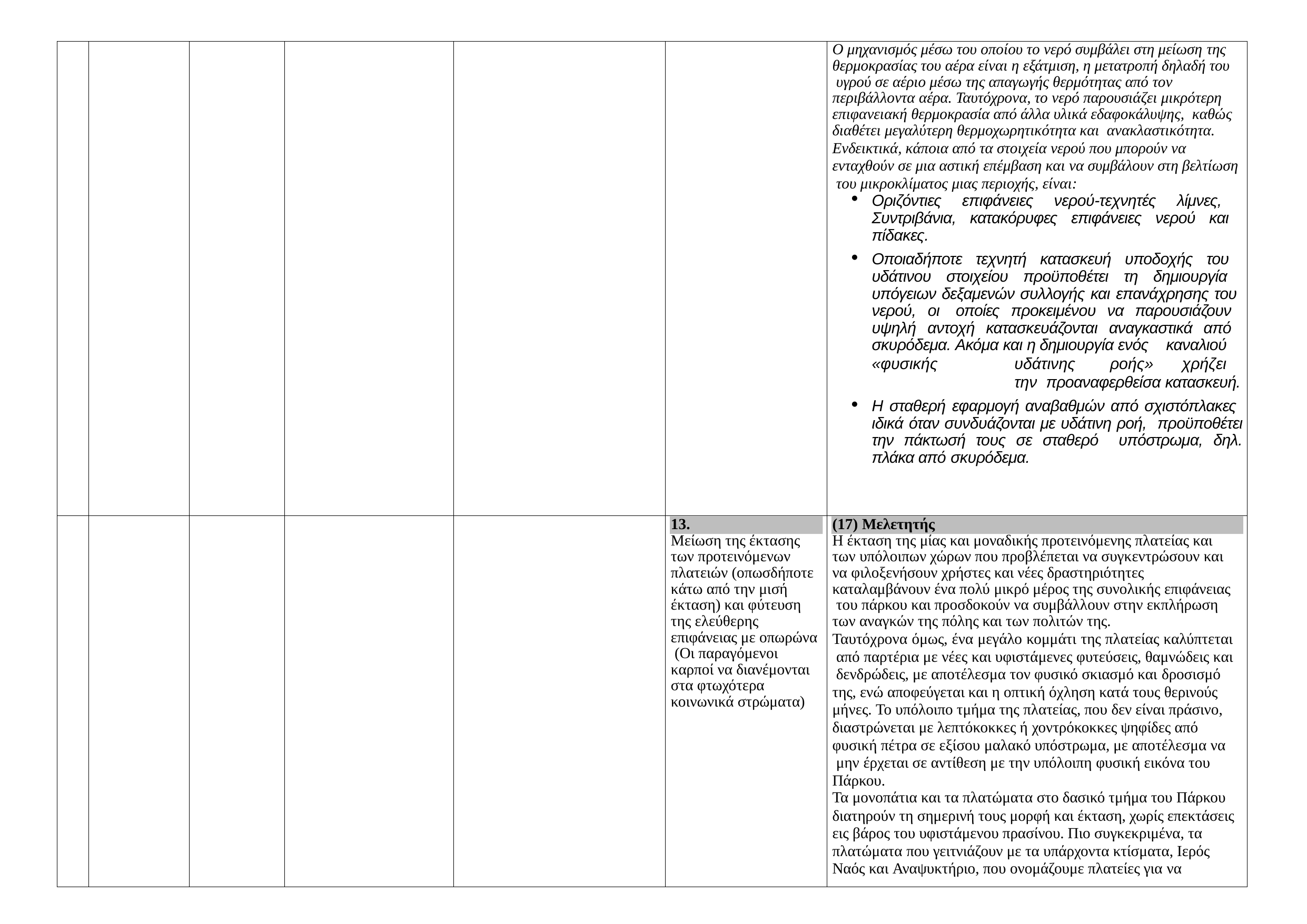

|  |  |  |  |  |  | Ο μηχανισμός μέσω του οποίου το νερό συμβάλει στη μείωση της θερμοκρασίας του αέρα είναι η εξάτμιση, η μετατροπή δηλαδή του υγρού σε αέριο μέσω της απαγωγής θερμότητας από τον περιβάλλοντα αέρα. Ταυτόχρονα, το νερό παρουσιάζει μικρότερη επιφανειακή θερμοκρασία από άλλα υλικά εδαφοκάλυψης, καθώς διαθέτει μεγαλύτερη θερμοχωρητικότητα και ανακλαστικότητα. Ενδεικτικά, κάποια από τα στοιχεία νερού που μπορούν να ενταχθούν σε μια αστική επέμβαση και να συμβάλουν στη βελτίωση του μικροκλίματος μιας περιοχής, είναι: Οριζόντιες επιφάνειες νερού-τεχνητές λίμνες, Συντριβάνια, κατακόρυφες επιφάνειες νερού και πίδακες. Οποιαδήποτε τεχνητή κατασκευή υποδοχής του υδάτινου στοιχείου προϋποθέτει τη δημιουργία υπόγειων δεξαμενών συλλογής και επανάχρησης του νερού, οι οποίες προκειμένου να παρουσιάζουν υψηλή αντοχή κατασκευάζονται αναγκαστικά από σκυρόδεμα. Ακόμα και η δημιουργία ενός καναλιού «φυσικής υδάτινης ροής» χρήζει την προαναφερθείσα κατασκευή. Η σταθερή εφαρμογή αναβαθμών από σχιστόπλακες ιδικά όταν συνδυάζονται με υδάτινη ροή, προϋποθέτει την πάκτωσή τους σε σταθερό υπόστρωμα, δηλ. πλάκα από σκυρόδεμα. |
| --- | --- | --- | --- | --- | --- | --- |
|  |  |  |  |  | 13. Μείωση της έκτασης των προτεινόμενων πλατειών (οπωσδήποτε κάτω από την μισή έκταση) και φύτευση της ελεύθερης επιφάνειας με οπωρώνα (Οι παραγόμενοι καρποί να διανέμονται στα φτωχότερα κοινωνικά στρώματα) | (17) Μελετητής Η έκταση της μίας και μοναδικής προτεινόμενης πλατείας και των υπόλοιπων χώρων που προβλέπεται να συγκεντρώσουν και να φιλοξενήσουν χρήστες και νέες δραστηριότητες καταλαμβάνουν ένα πολύ μικρό μέρος της συνολικής επιφάνειας του πάρκου και προσδοκούν να συμβάλλουν στην εκπλήρωση των αναγκών της πόλης και των πολιτών της. Ταυτόχρονα όμως, ένα μεγάλο κομμάτι της πλατείας καλύπτεται από παρτέρια με νέες και υφιστάμενες φυτεύσεις, θαμνώδεις και δενδρώδεις, με αποτέλεσμα τον φυσικό σκιασμό και δροσισμό της, ενώ αποφεύγεται και η οπτική όχληση κατά τους θερινούς μήνες. Το υπόλοιπο τμήμα της πλατείας, που δεν είναι πράσινο, διαστρώνεται με λεπτόκοκκες ή χοντρόκοκκες ψηφίδες από φυσική πέτρα σε εξίσου μαλακό υπόστρωμα, με αποτέλεσμα να μην έρχεται σε αντίθεση με την υπόλοιπη φυσική εικόνα του Πάρκου. Τα μονοπάτια και τα πλατώματα στο δασικό τμήμα του Πάρκου διατηρούν τη σημερινή τους μορφή και έκταση, χωρίς επεκτάσεις εις βάρος του υφιστάμενου πρασίνου. Πιο συγκεκριμένα, τα πλατώματα που γειτνιάζουν με τα υπάρχοντα κτίσματα, Ιερός Ναός και Αναψυκτήριο, που ονομάζουμε πλατείες για να |